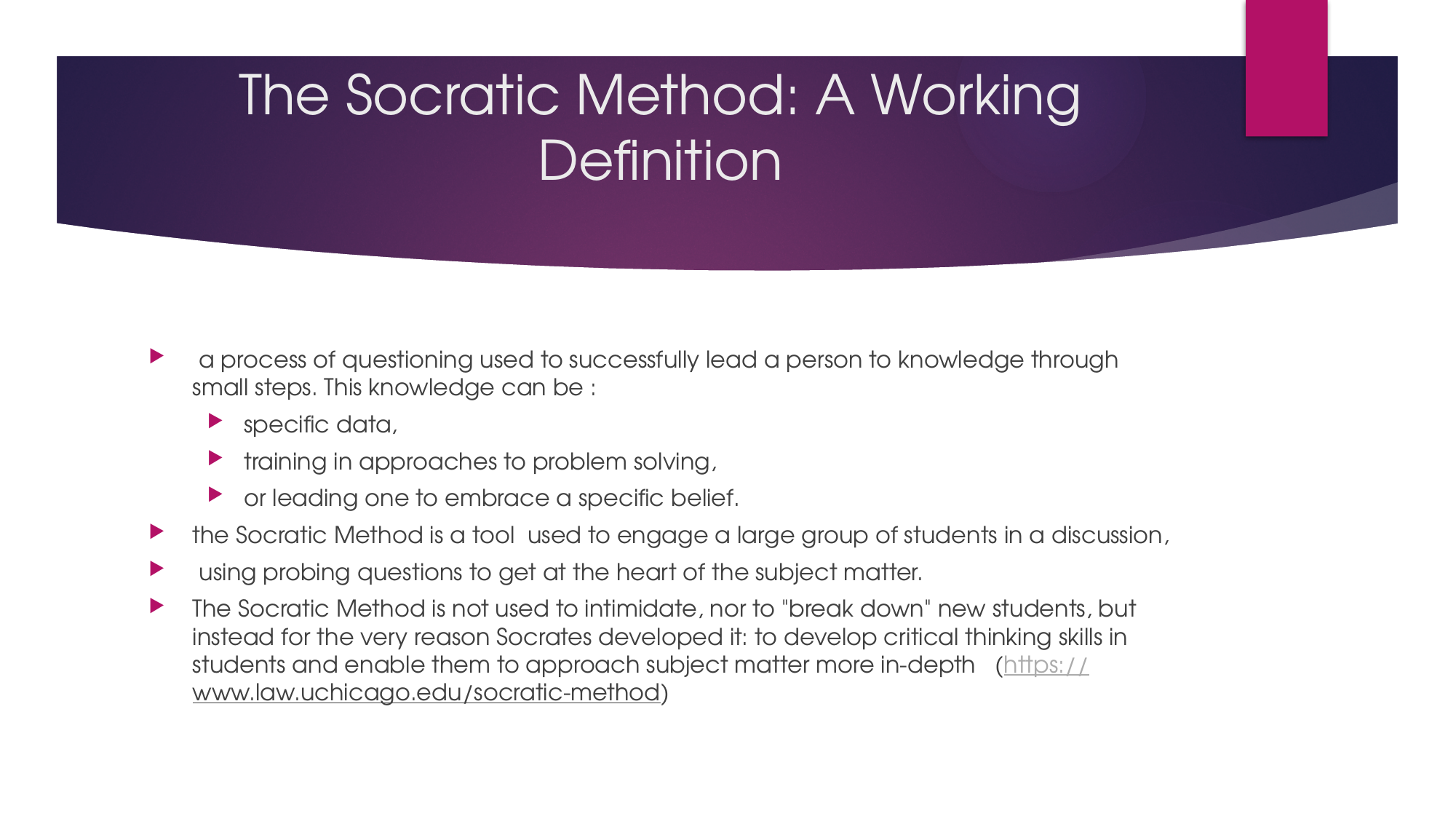

# The Socratic Method: A Working Definition

 a process of questioning used to successfully lead a person to knowledge through small steps. This knowledge can be :
specific data,
training in approaches to problem solving,
or leading one to embrace a specific belief.
the Socratic Method is a tool  used to engage a large group of students in a discussion,
 using probing questions to get at the heart of the subject matter.
The Socratic Method is not used to intimidate, nor to "break down" new students, but instead for the very reason Socrates developed it: to develop critical thinking skills in students and enable them to approach subject matter more in-depth   (https://www.law.uchicago.edu/socratic-method)